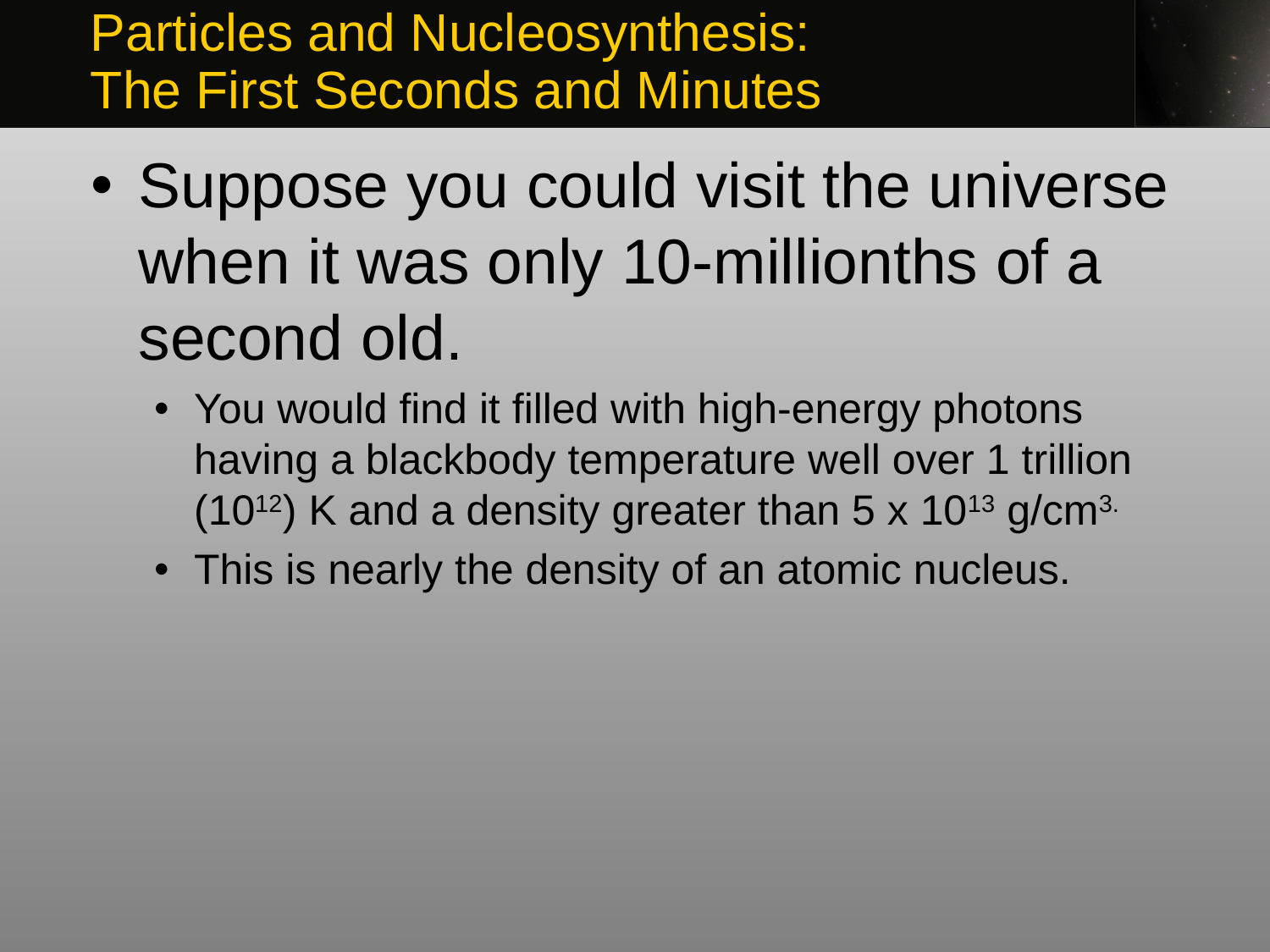

Particles and Nucleosynthesis:
The First Seconds and Minutes
Suppose you could visit the universe when it was only 10-millionths of a second old.
You would find it filled with high-energy photons having a blackbody temperature well over 1 trillion (1012) K and a density greater than 5 x 1013 g/cm3.
This is nearly the density of an atomic nucleus.